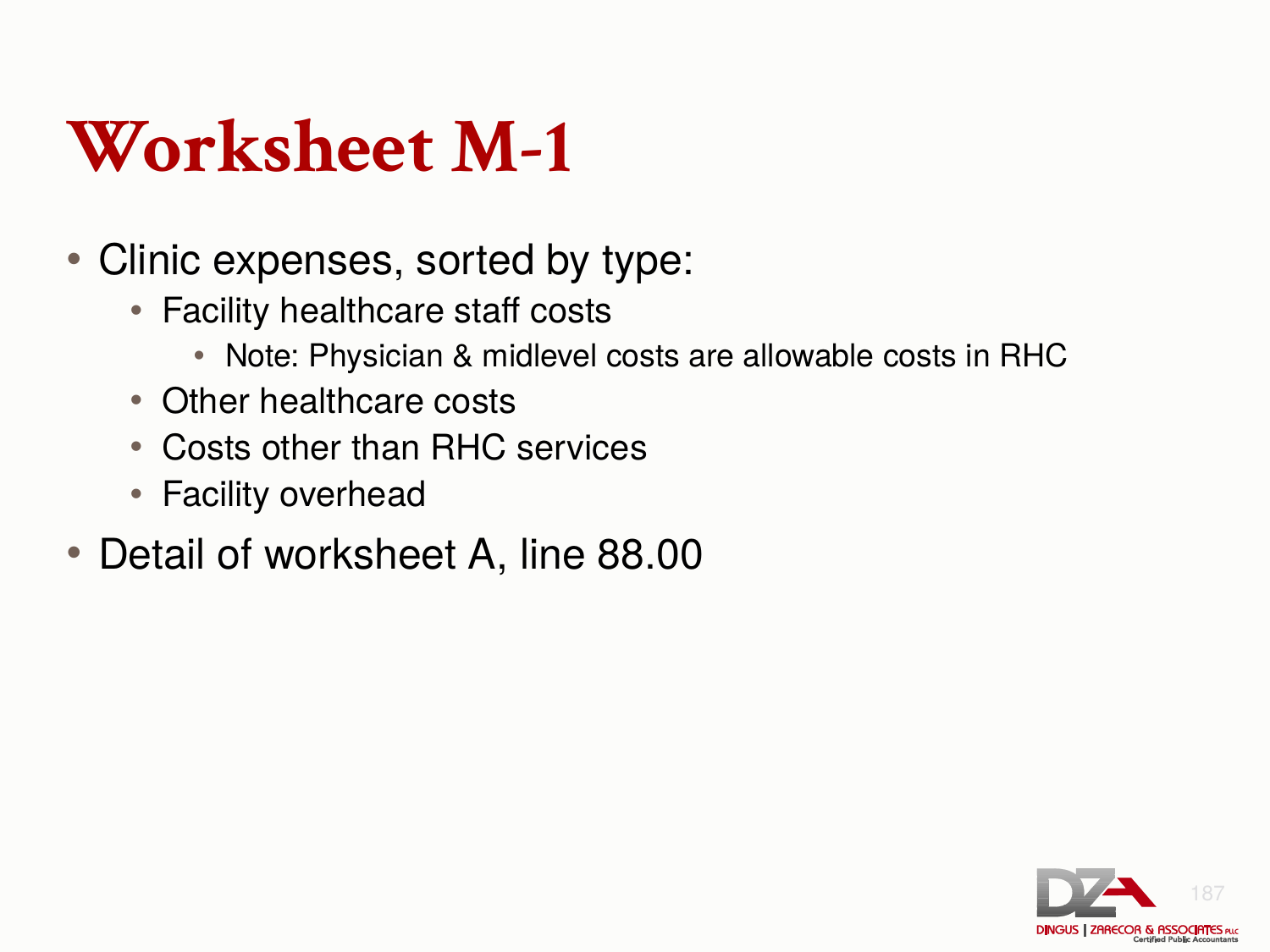

# Worksheet M-1
Clinic expenses, sorted by type:
Facility healthcare staff costs
Note: Physician & midlevel costs are allowable costs in RHC
Other healthcare costs
Costs other than RHC services
Facility overhead
Detail of worksheet A, line 88.00
187